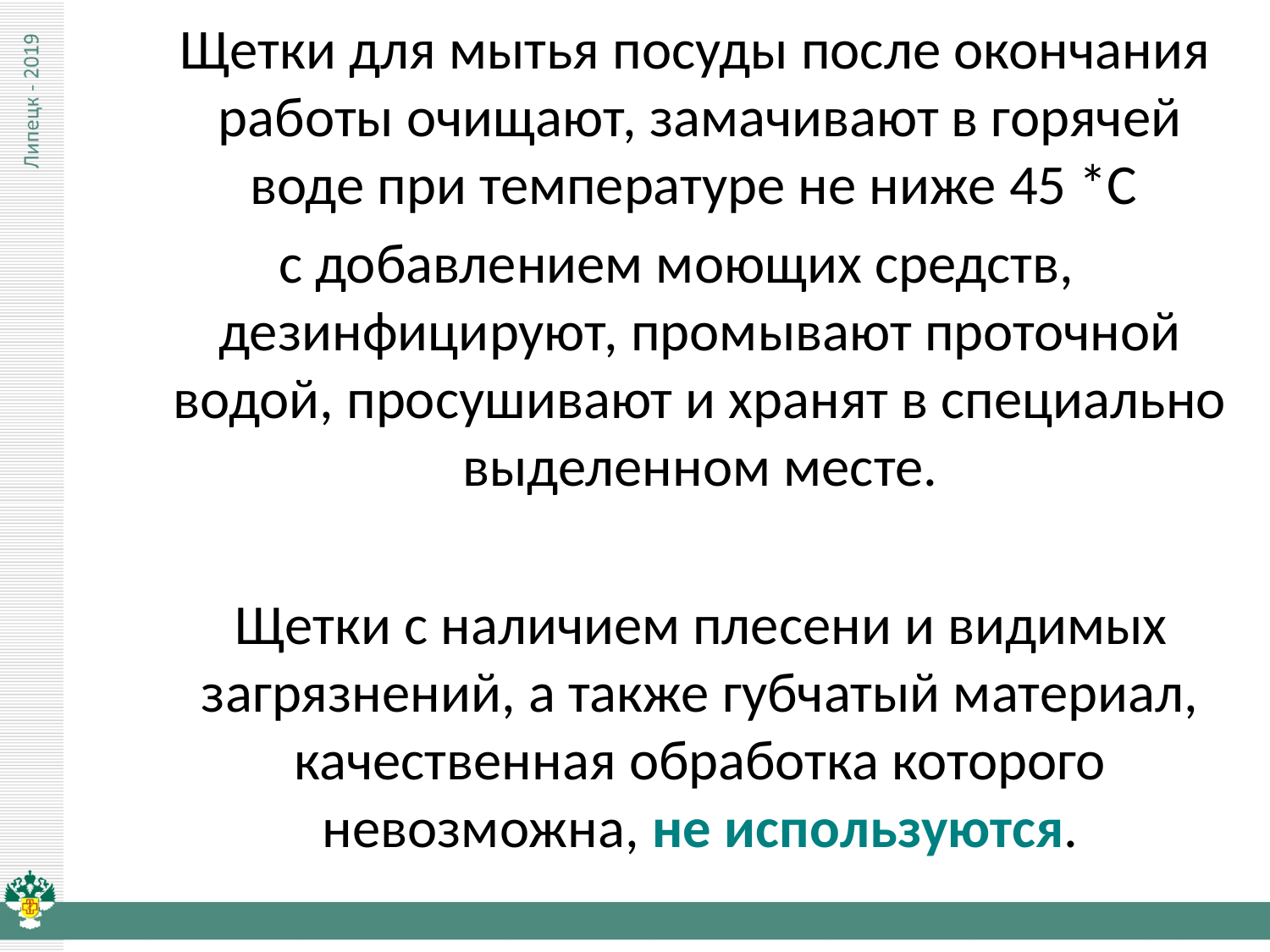

Щетки для мытья посуды после окончания работы очищают, замачивают в горячей воде при температуре не ниже 45 *С
с добавлением моющих средств, дезинфицируют, промывают проточной водой, просушивают и хранят в специально выделенном месте.

    Щетки с наличием плесени и видимых загрязнений, а также губчатый материал, качественная обработка которого невозможна, не используются.